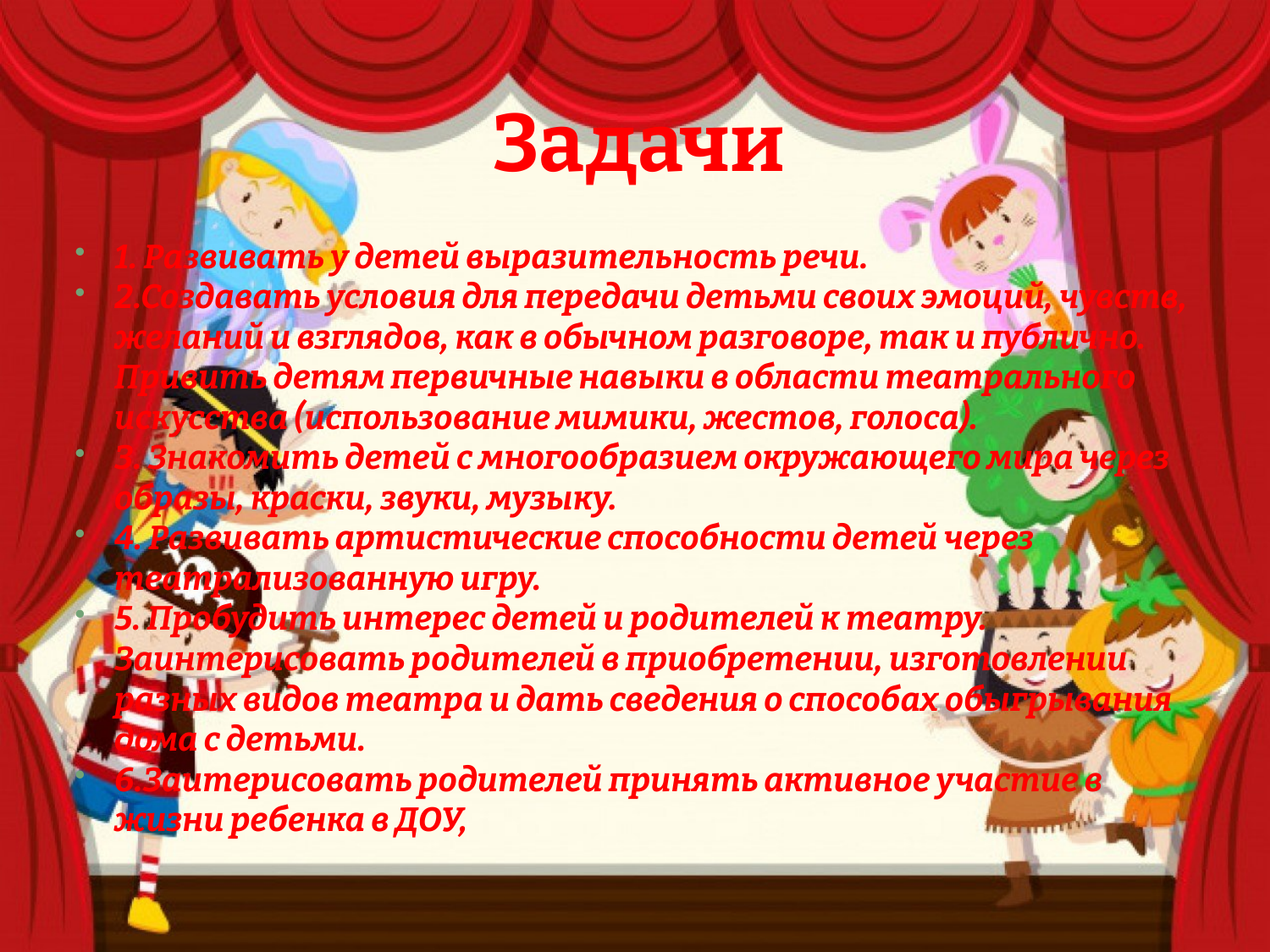

# Задачи
1. Развивать у детей выразительность речи.
2.Создавать условия для передачи детьми своих эмоций, чувств, желаний и взглядов, как в обычном разговоре, так и публично. Привить детям первичные навыки в области театрального искусства (использование мимики, жестов, голоса).
3. Знакомить детей с многообразием окружающего мира через образы, краски, звуки, музыку.
4. Развивать артистические способности детей через театрализованную игру.
5. Пробудить интерес детей и родителей к театру. Заинтерисовать родителей в приобретении, изготовлении разных видов театра и дать сведения о способах обыгрывания дома с детьми.
6.Заитерисовать родителей принять активное участие в жизни ребенка в ДОУ,